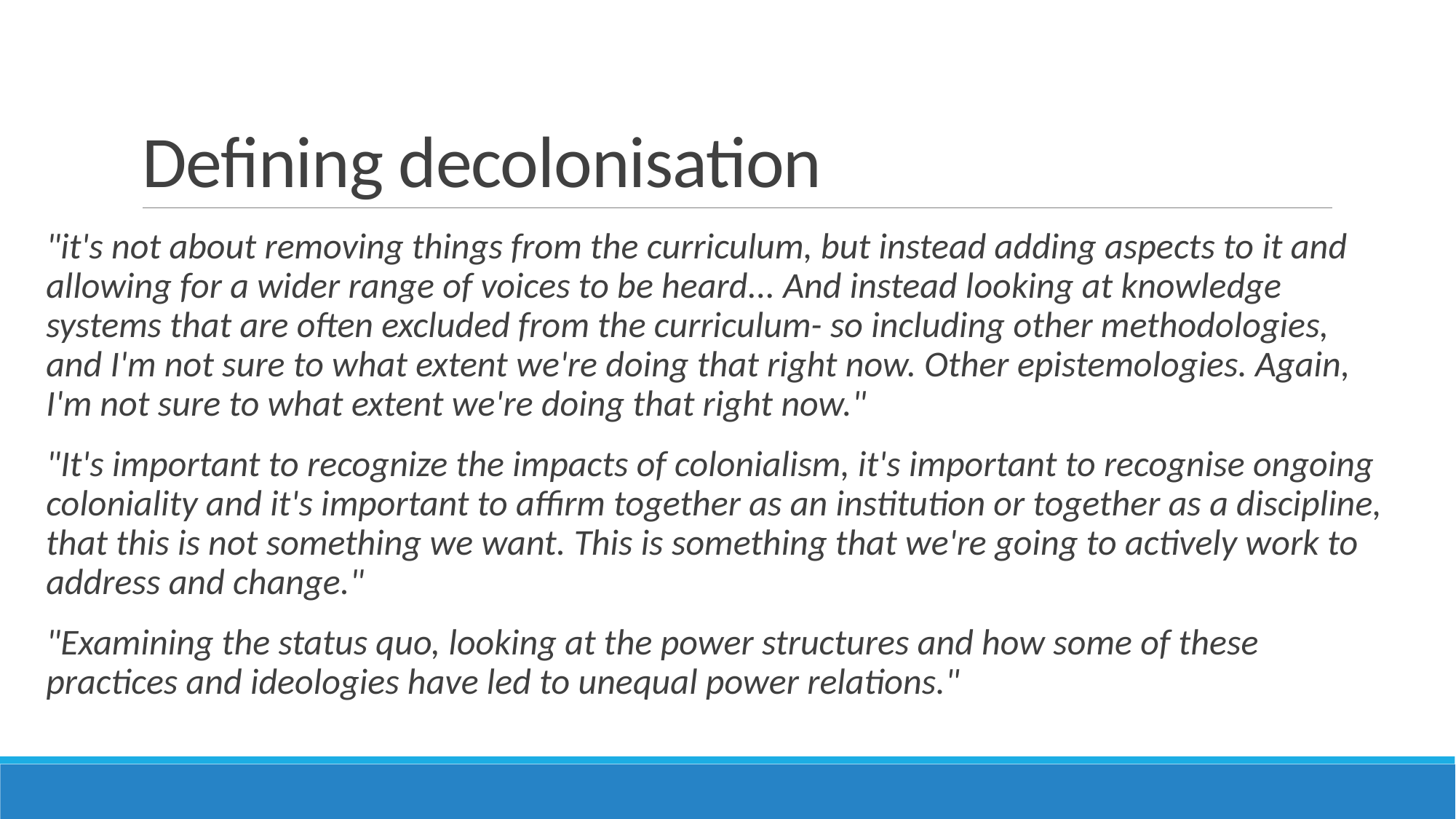

# Defining decolonisation
"it's not about removing things from the curriculum, but instead adding aspects to it and allowing for a wider range of voices to be heard... And instead looking at knowledge systems that are often excluded from the curriculum- so including other methodologies, and I'm not sure to what extent we're doing that right now. Other epistemologies. Again, I'm not sure to what extent we're doing that right now."
"It's important to recognize the impacts of colonialism, it's important to recognise ongoing coloniality and it's important to affirm together as an institution or together as a discipline, that this is not something we want. This is something that we're going to actively work to address and change."
"Examining the status quo, looking at the power structures and how some of these practices and ideologies have led to unequal power relations."